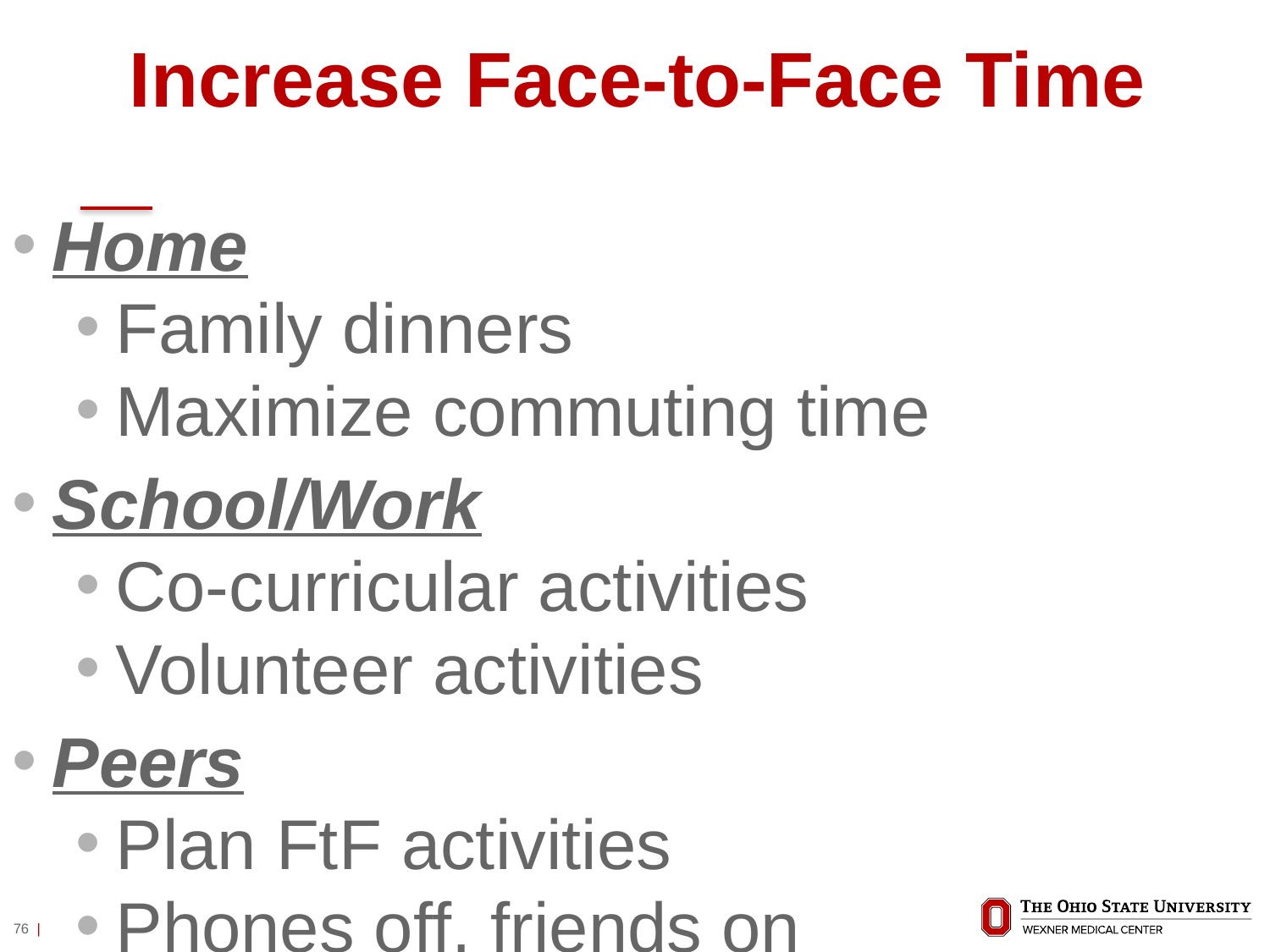

# Increase Face-to-Face Time
Home
Family dinners
Maximize commuting time
School/Work
Co-curricular activities
Volunteer activities
Peers
Plan FtF activities
Phones off, friends on